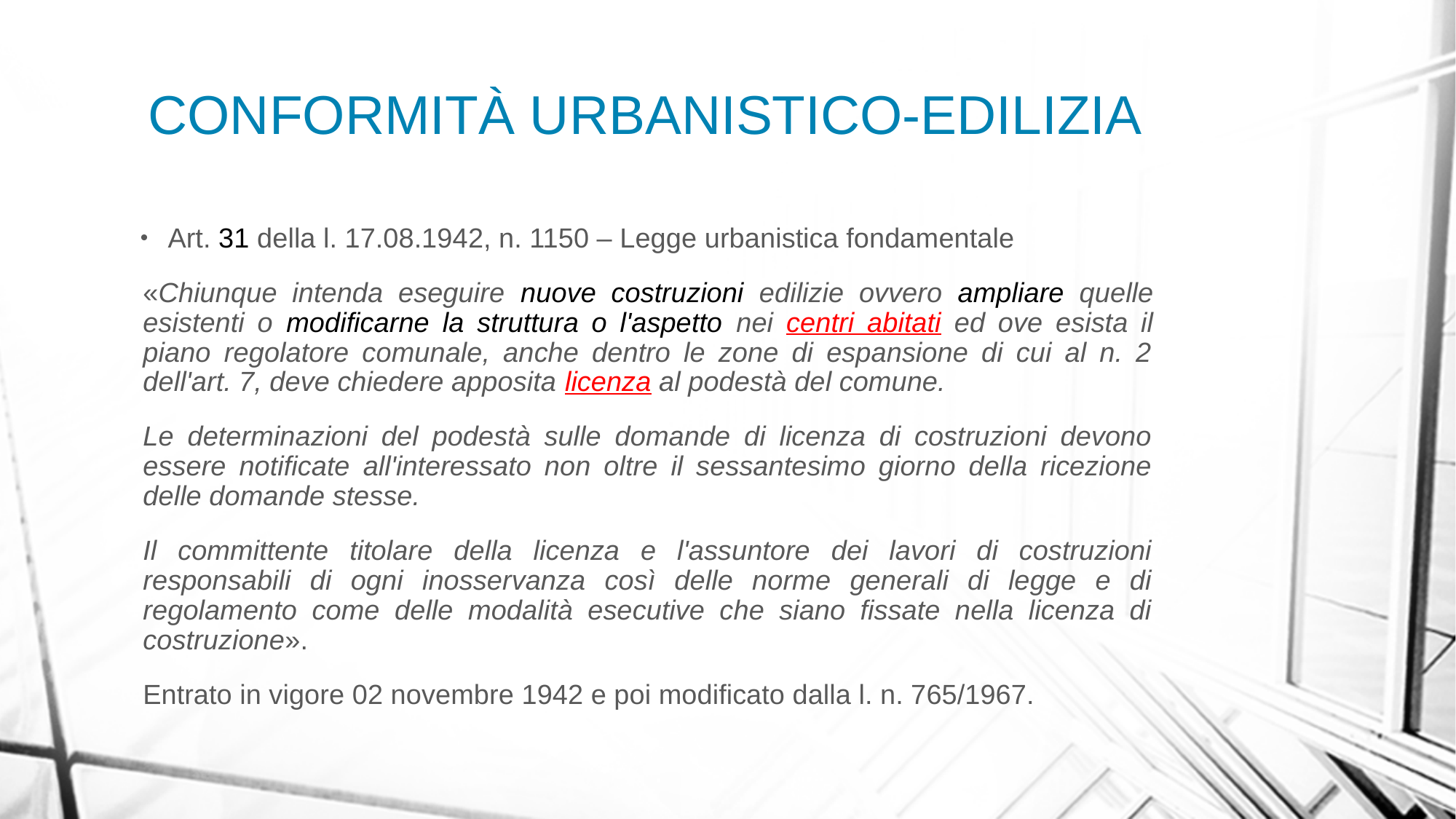

CONFORMITÀ URBANISTICO-EDILIZIA
Art. 31 della l. 17.08.1942, n. 1150 – Legge urbanistica fondamentale
«Chiunque intenda eseguire nuove costruzioni edilizie ovvero ampliare quelle esistenti o modificarne la struttura o l'aspetto nei centri abitati ed ove esista il piano regolatore comunale, anche dentro le zone di espansione di cui al n. 2 dell'art. 7, deve chiedere apposita licenza al podestà del comune.
Le determinazioni del podestà sulle domande di licenza di costruzioni devono essere notificate all'interessato non oltre il sessantesimo giorno della ricezione delle domande stesse.
Il committente titolare della licenza e l'assuntore dei lavori di costruzioni responsabili di ogni inosservanza così delle norme generali di legge e di regolamento come delle modalità esecutive che siano fissate nella licenza di costruzione».
Entrato in vigore 02 novembre 1942 e poi modificato dalla l. n. 765/1967.